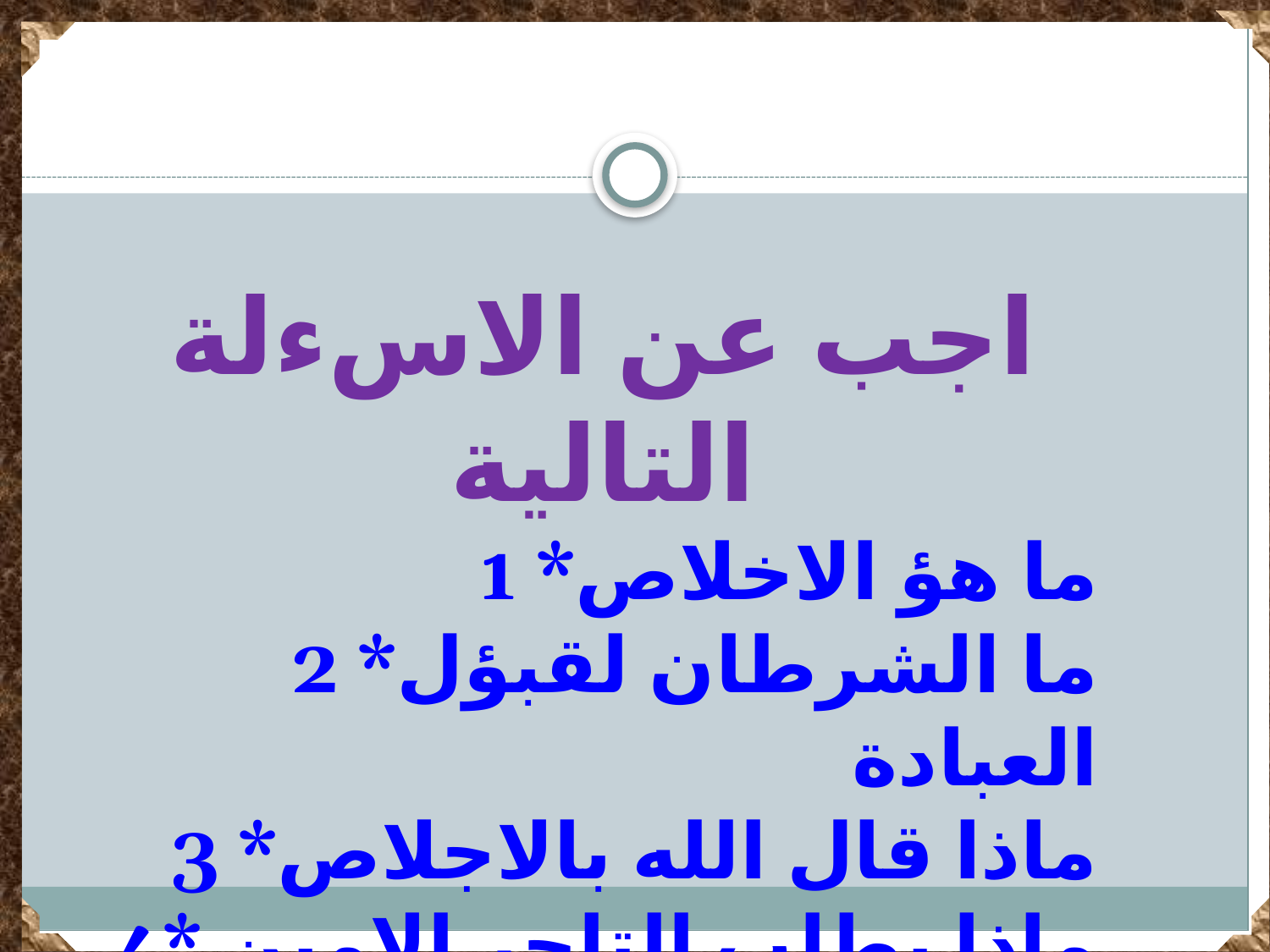

اجب عن الاسءلة التالية
1 *ما هؤ الاخلاص
2 *ما الشرطان لقبؤل العبادة
3 *ماذا قال الله بالاجلاص
4* ماذا يطلب التاجر الامين